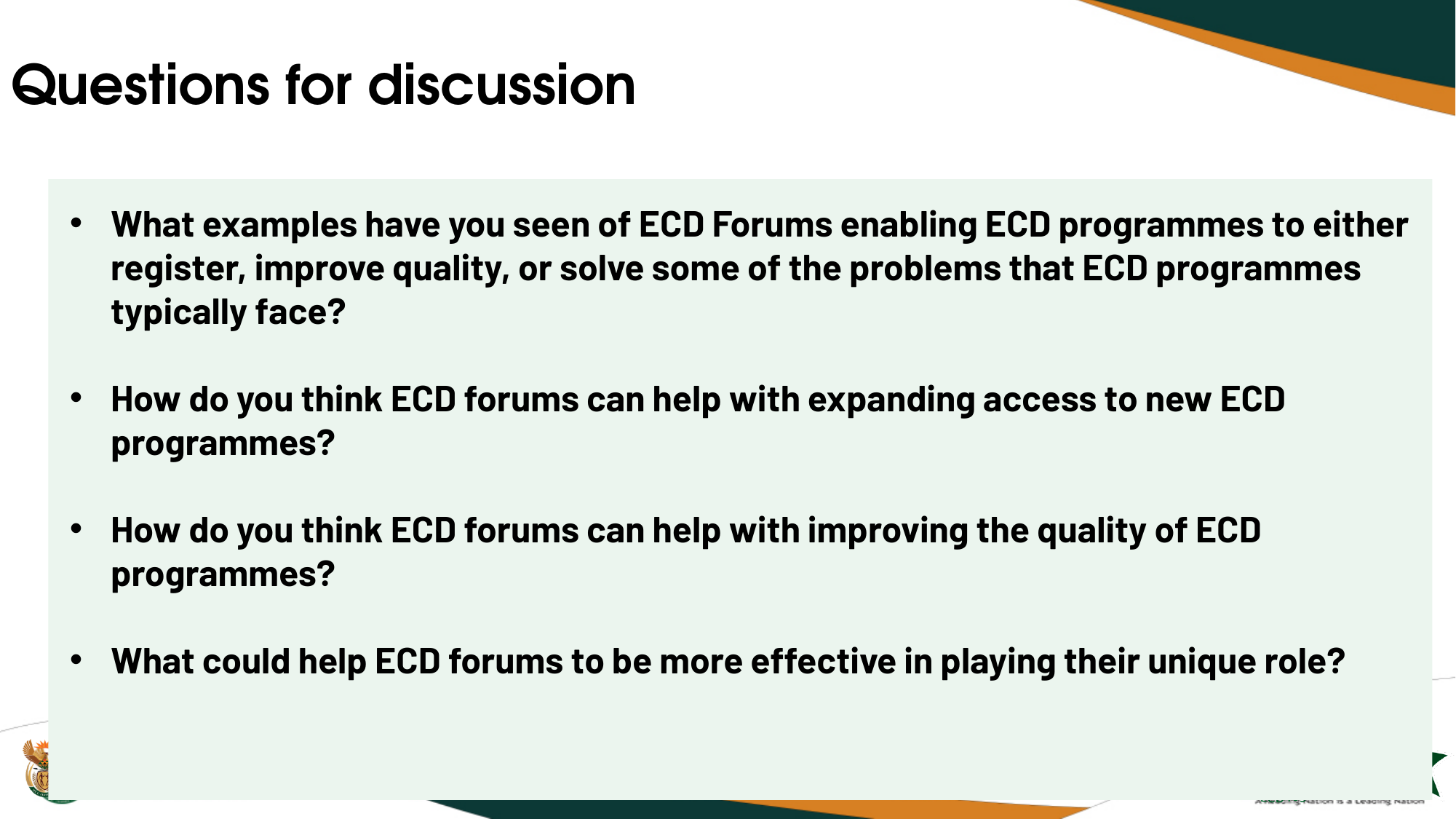

# Questions for discussion
What examples have you seen of ECD Forums enabling ECD programmes to either register, improve quality, or solve some of the problems that ECD programmes typically face?

How do you think ECD forums can help with expanding access to new ECD programmes?

How do you think ECD forums can help with improving the quality of ECD programmes?

What could help ECD forums to be more effective in playing their unique role?